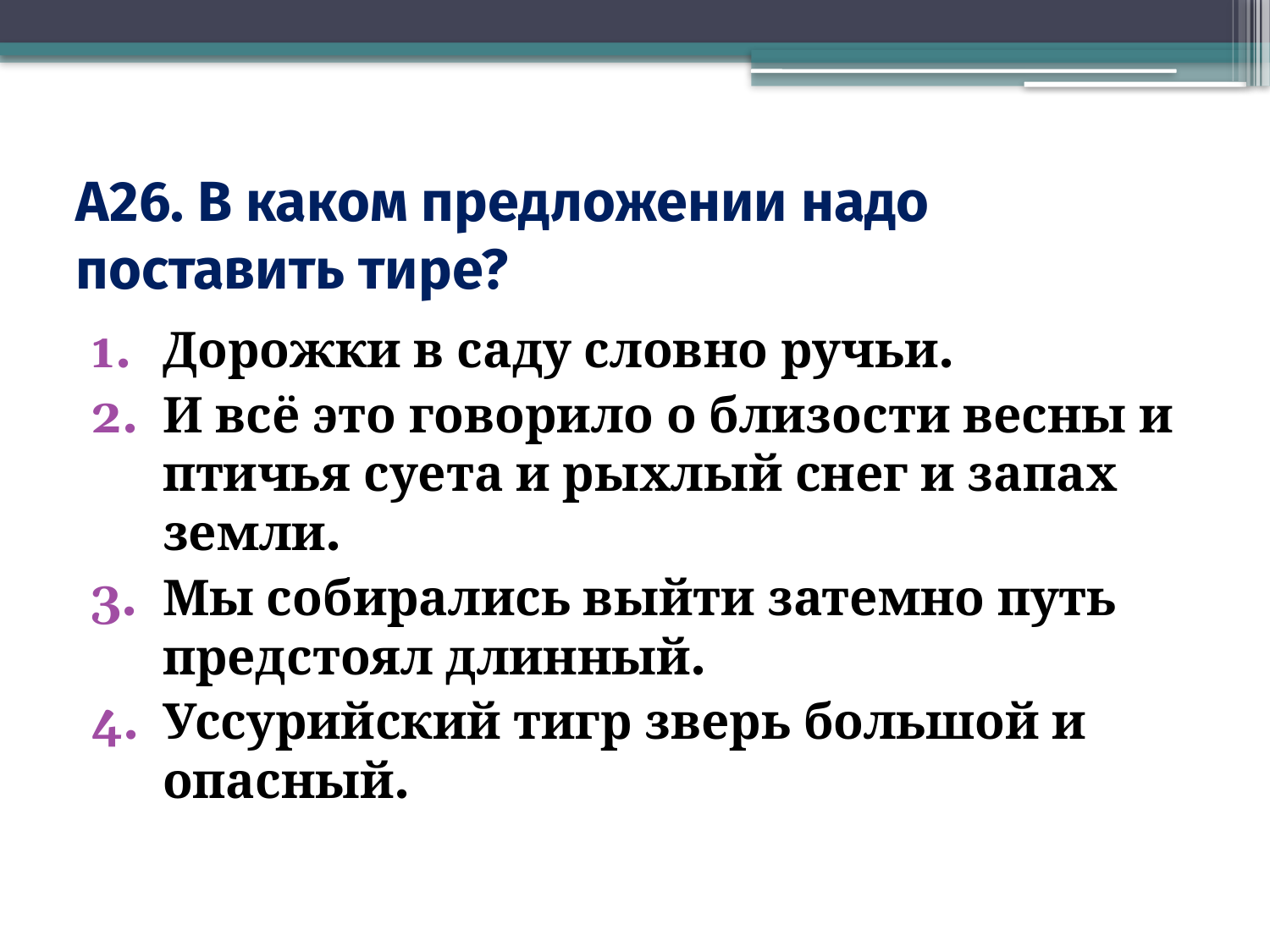

# А26. В каком предложении надо поставить тире?
Дорожки в саду словно ручьи.
И всё это говорило о близости весны и птичья суета и рыхлый снег и запах земли.
Мы собирались выйти затемно путь предстоял длинный.
Уссурийский тигр зверь большой и опасный.